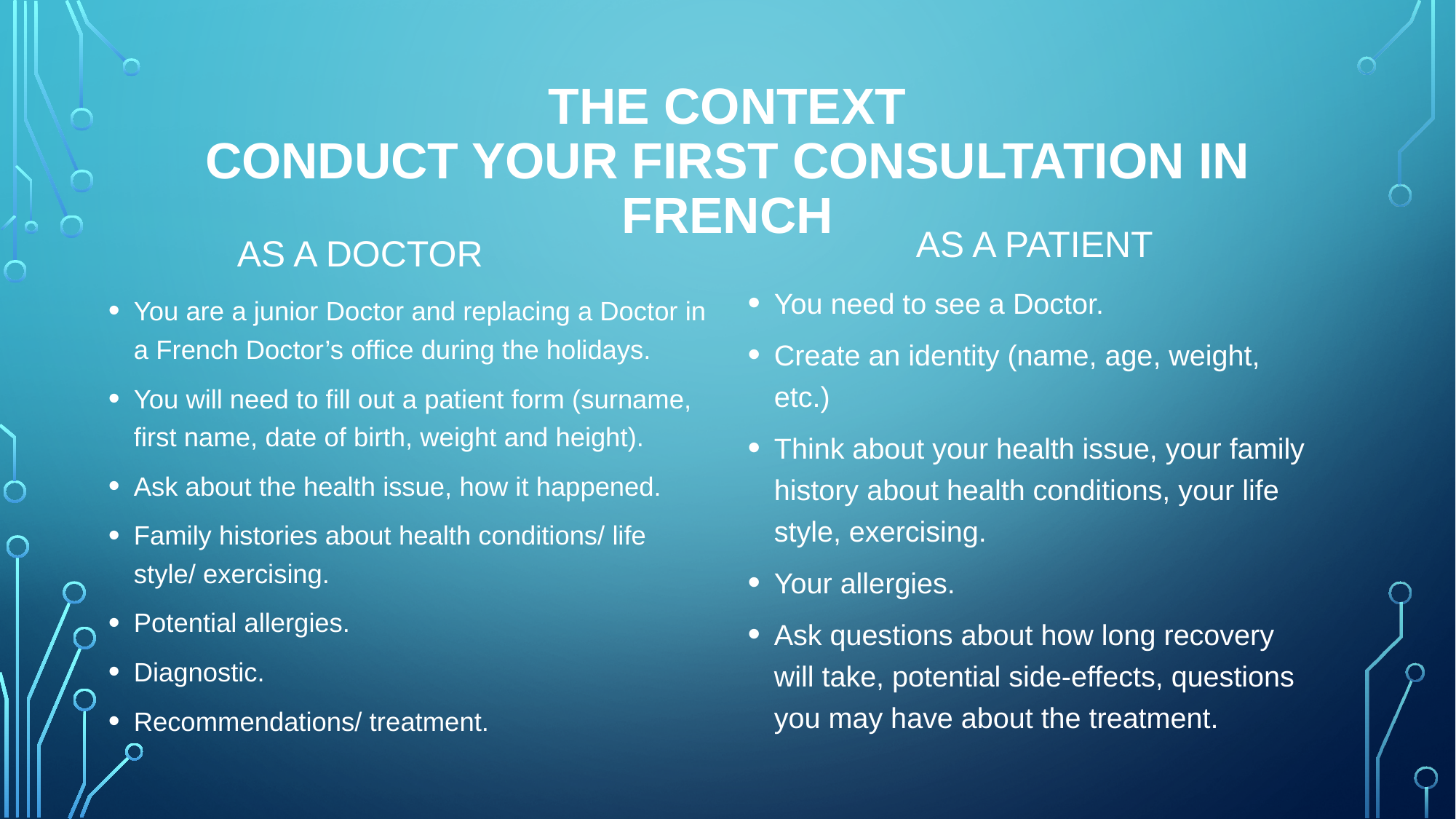

# The CONTEXT Conduct your first consultation in French
 as a patient
As a Doctor
You need to see a Doctor.
Create an identity (name, age, weight, etc.)
Think about your health issue, your family history about health conditions, your life style, exercising.
Your allergies.
Ask questions about how long recovery will take, potential side-effects, questions you may have about the treatment.

You are a junior Doctor and replacing a Doctor in a French Doctor’s office during the holidays.
You will need to fill out a patient form (surname, first name, date of birth, weight and height).
Ask about the health issue, how it happened.
Family histories about health conditions/ life style/ exercising.
Potential allergies.
Diagnostic.
Recommendations/ treatment.